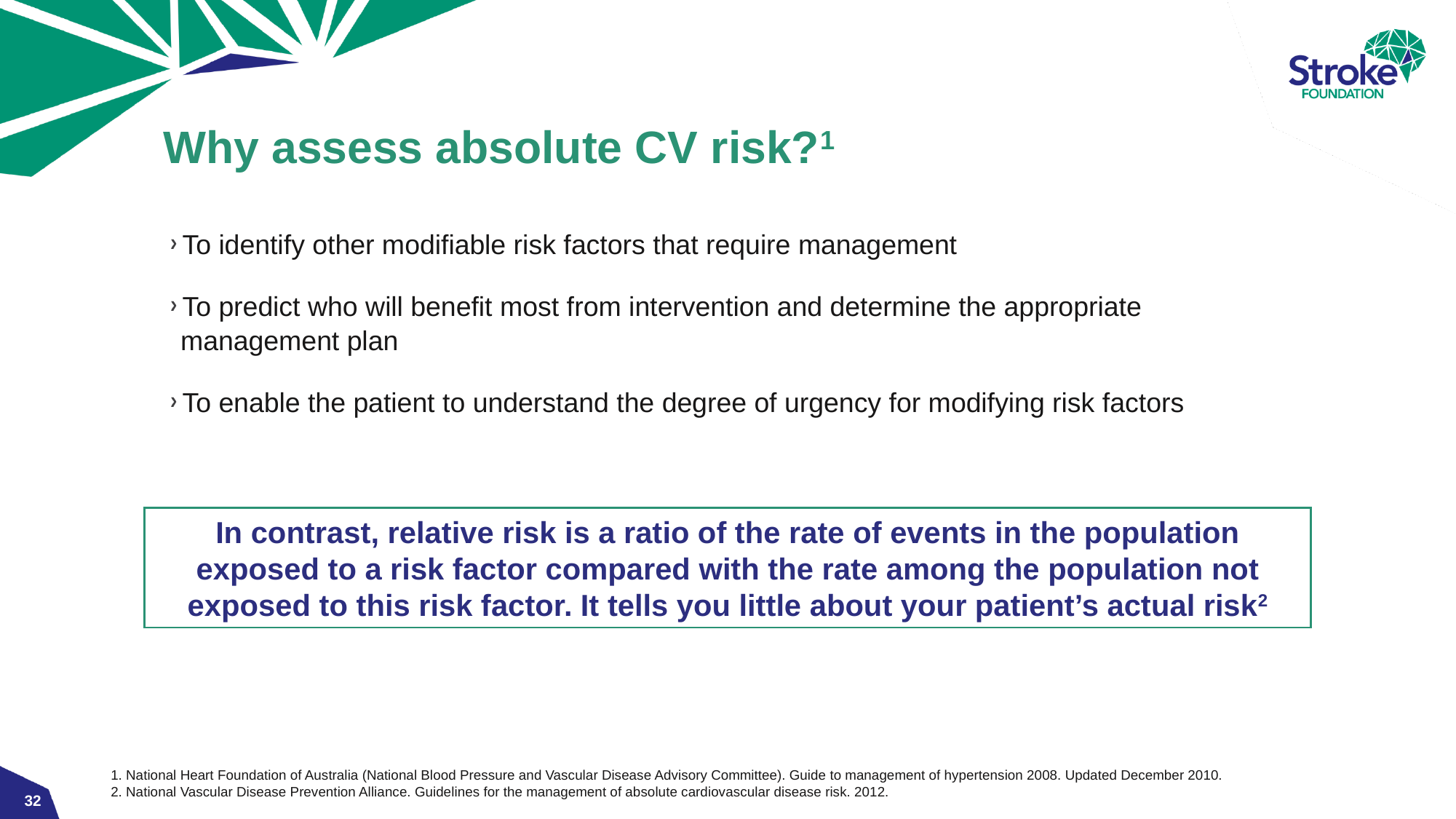

# Why assess absolute CV risk?1
To identify other modifiable risk factors that require management
To predict who will benefit most from intervention and determine the appropriate management plan
To enable the patient to understand the degree of urgency for modifying risk factors

In contrast, relative risk is a ratio of the rate of events in the population exposed to a risk factor compared with the rate among the population not exposed to this risk factor. It tells you little about your patient’s actual risk2
1. National Heart Foundation of Australia (National Blood Pressure and Vascular Disease Advisory Committee). Guide to management of hypertension 2008. Updated December 2010.
2. National Vascular Disease Prevention Alliance. Guidelines for the management of absolute cardiovascular disease risk. 2012.
32